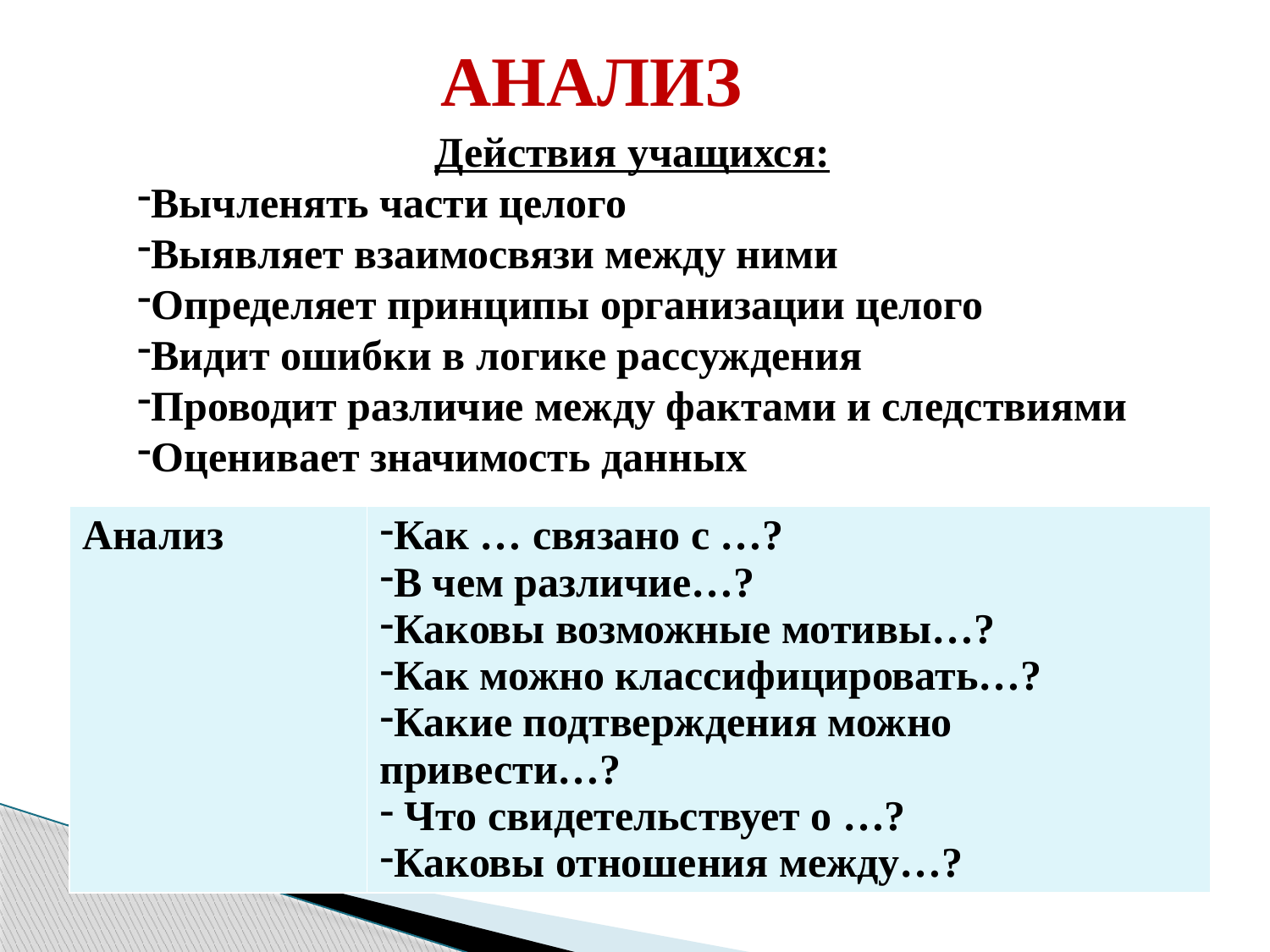

АНАЛИЗ
Действия учащихся:
Вычленять части целого
Выявляет взаимосвязи между ними
Определяет принципы организации целого
Видит ошибки в логике рассуждения
Проводит различие между фактами и следствиями
Оценивает значимость данных
| Анализ | Как … связано с …? В чем различие…? Каковы возможные мотивы…? Как можно классифицировать…? Какие подтверждения можно привести…? Что свидетельствует о …? Каковы отношения между…? |
| --- | --- |